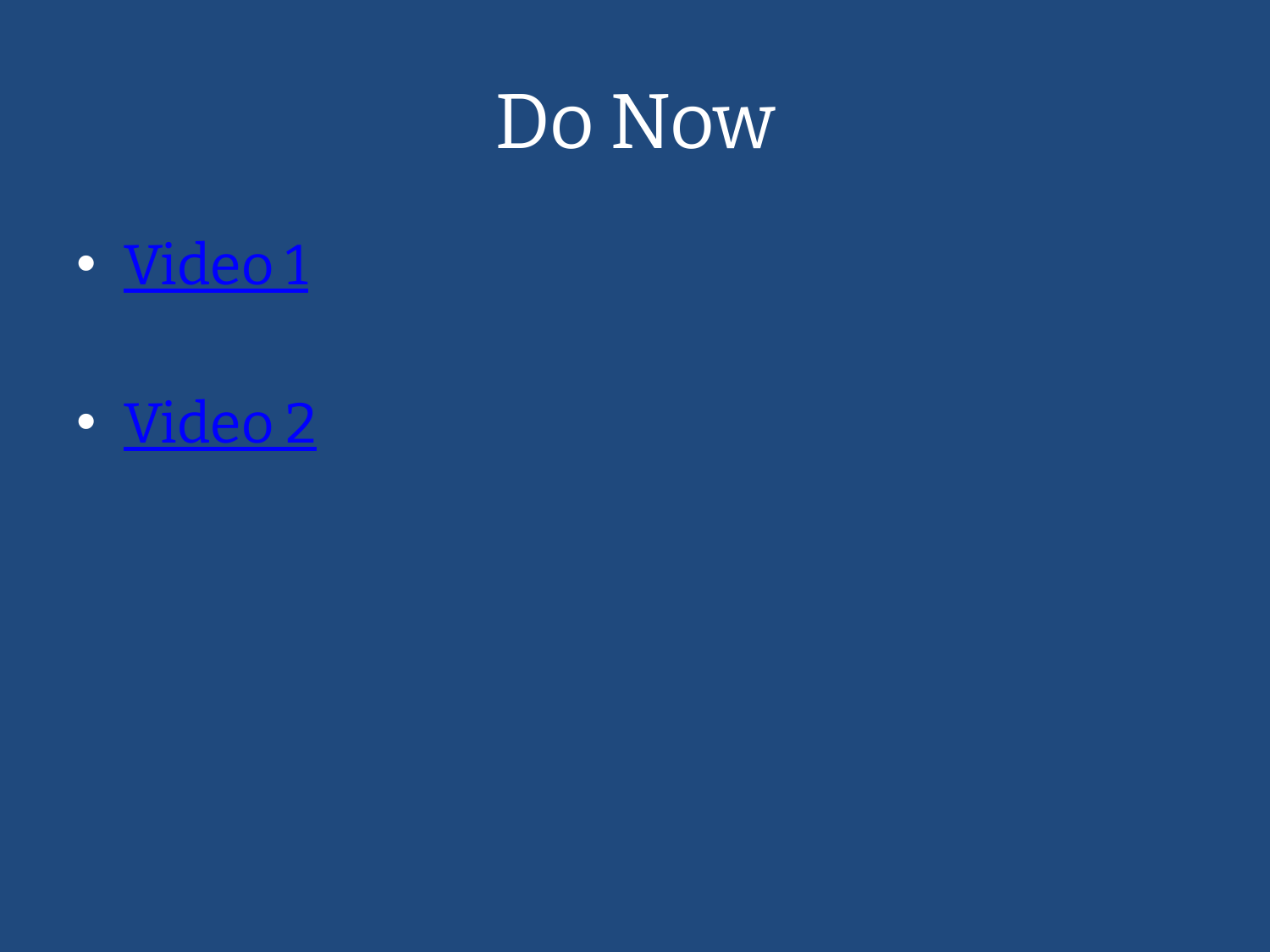

# Do Now
Video 1

Video 2